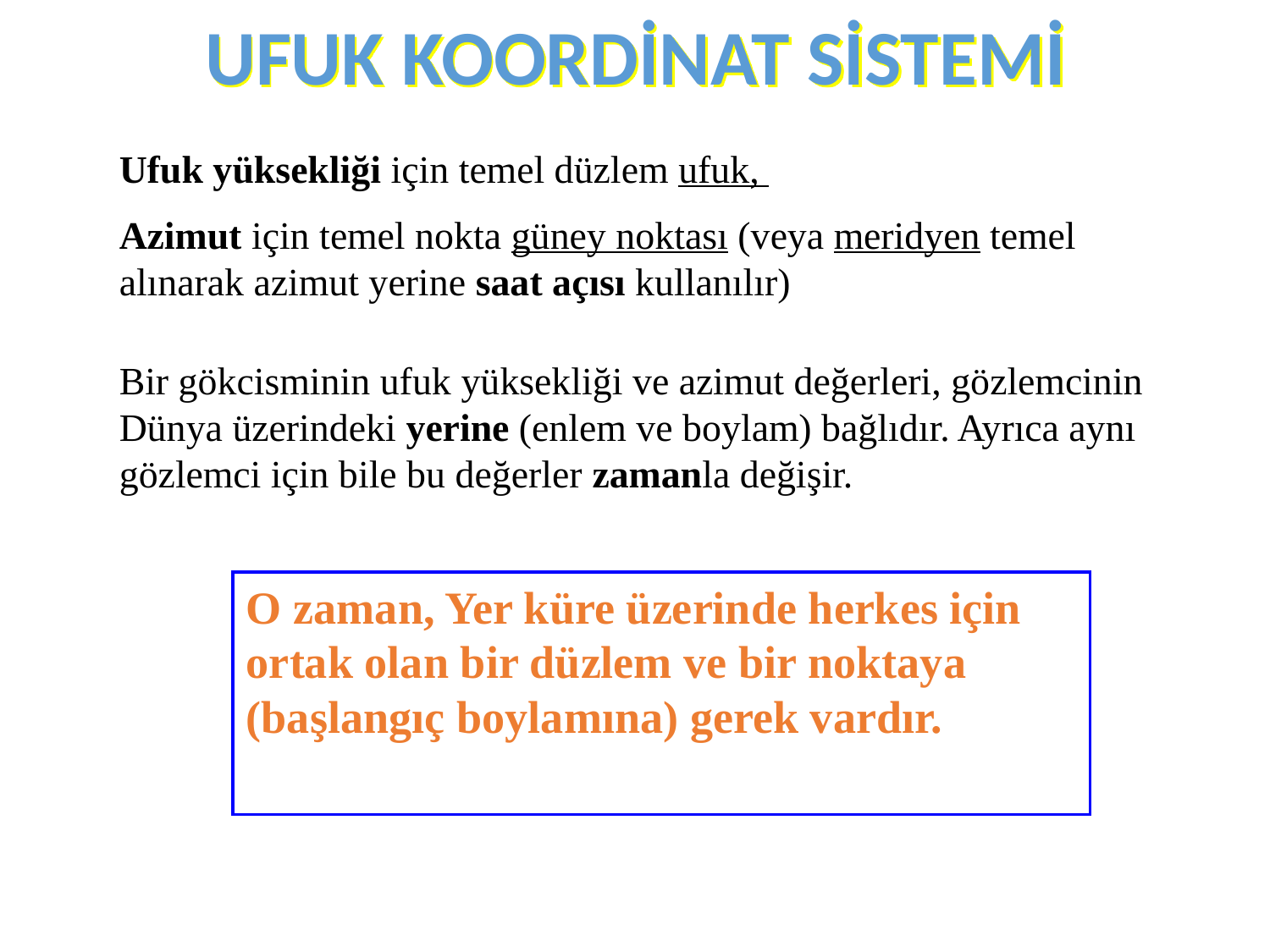

UFUK KOORDİNAT SİSTEMİ
Ufuk yüksekliği için temel düzlem ufuk,
Azimut için temel nokta güney noktası (veya meridyen temel alınarak azimut yerine saat açısı kullanılır)
Bir gökcisminin ufuk yüksekliği ve azimut değerleri, gözlemcinin Dünya üzerindeki yerine (enlem ve boylam) bağlıdır. Ayrıca aynı gözlemci için bile bu değerler zamanla değişir.
O zaman, Yer küre üzerinde herkes için ortak olan bir düzlem ve bir noktaya (başlangıç boylamına) gerek vardır.